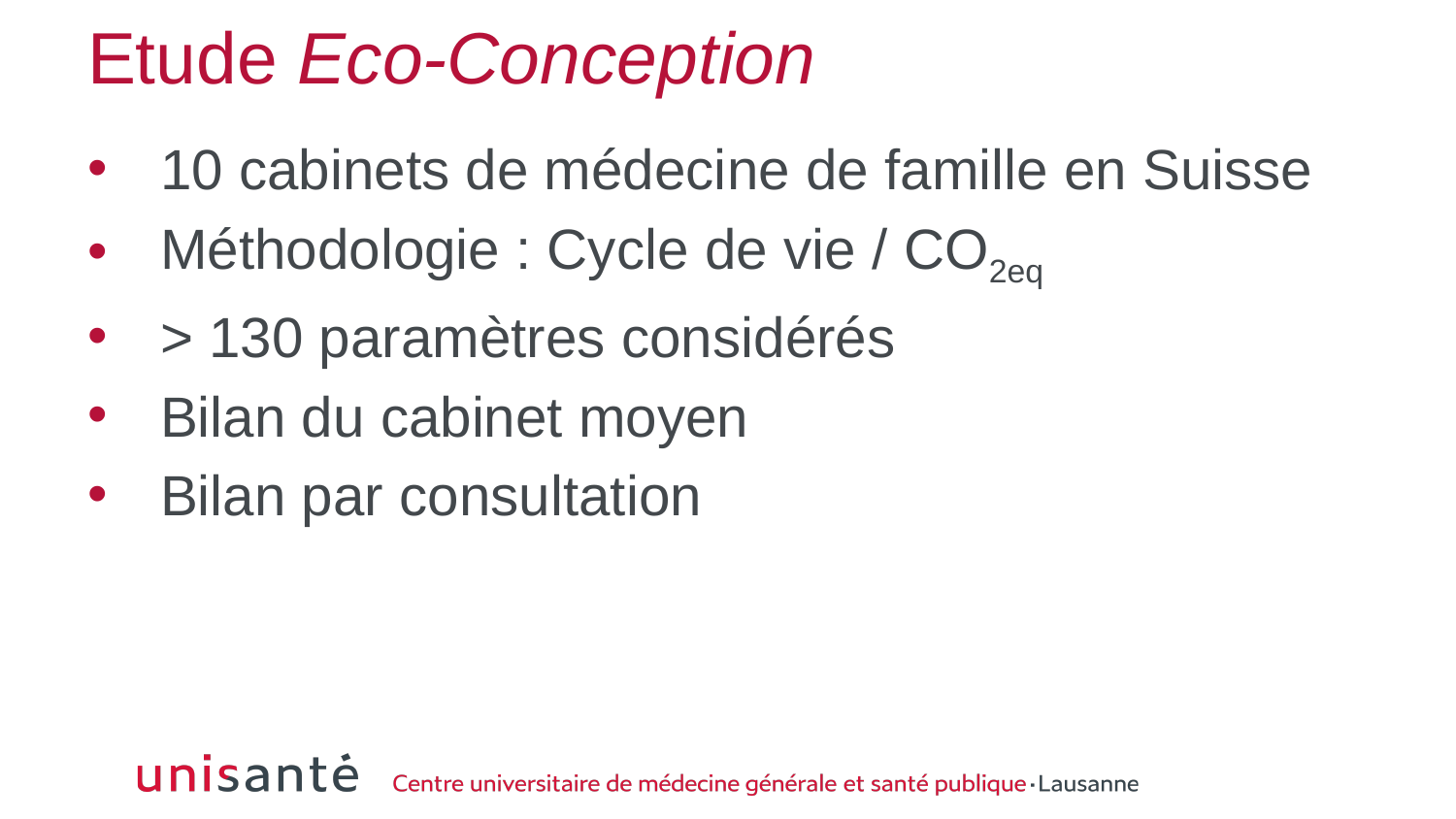

# Etude Eco-Conception
10 cabinets de médecine de famille en Suisse
Méthodologie : Cycle de vie / CO2eq
> 130 paramètres considérés
Bilan du cabinet moyen
Bilan par consultation